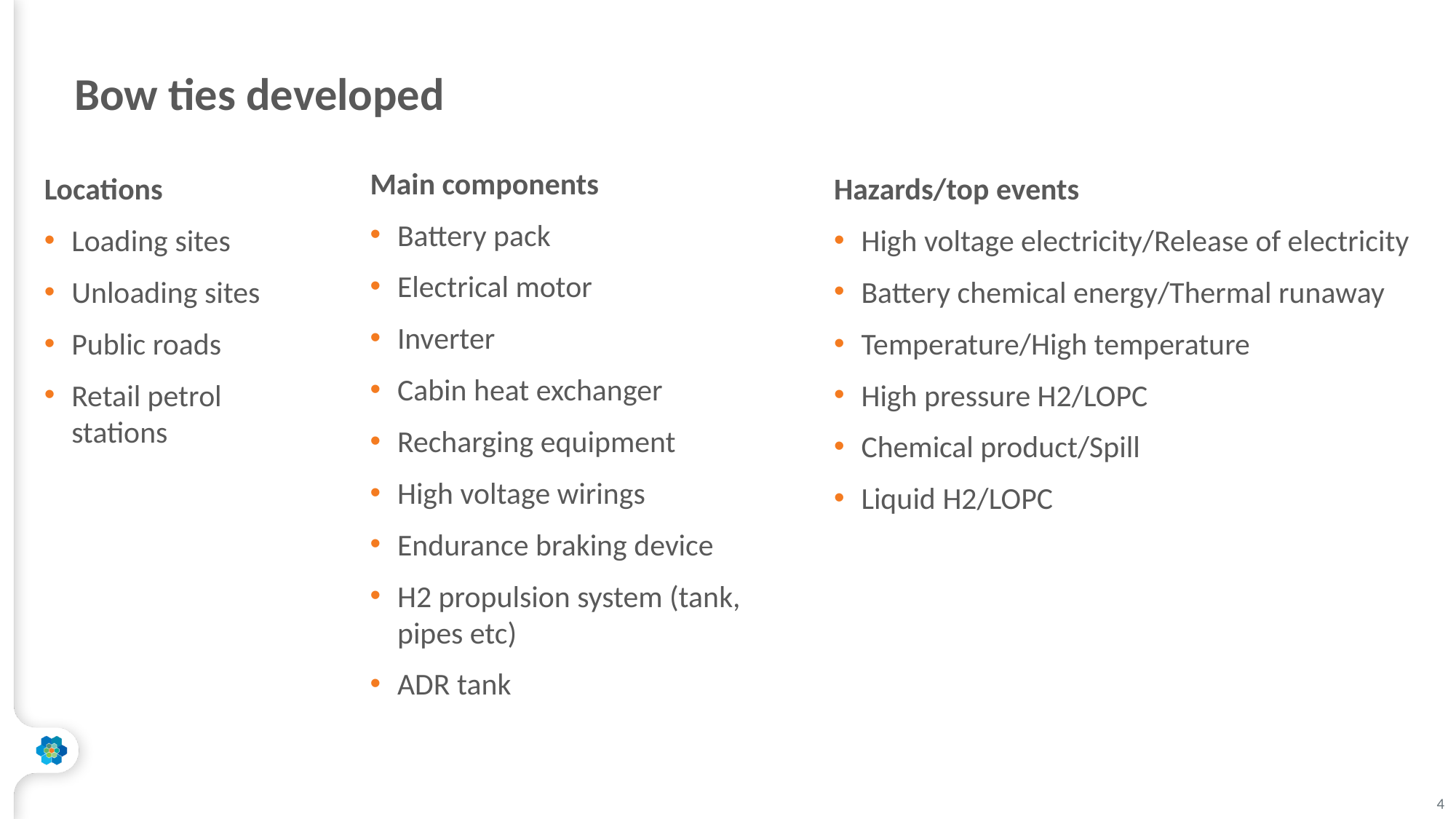

# Bow ties developed
Main components
Battery pack
Electrical motor
Inverter
Cabin heat exchanger
Recharging equipment
High voltage wirings
Endurance braking device
H2 propulsion system (tank, pipes etc)
ADR tank

Locations
Loading sites
Unloading sites
Public roads
Retail petrol stations

Hazards/top events
High voltage electricity/Release of electricity
Battery chemical energy/Thermal runaway
Temperature/High temperature
High pressure H2/LOPC
Chemical product/Spill
Liquid H2/LOPC

4